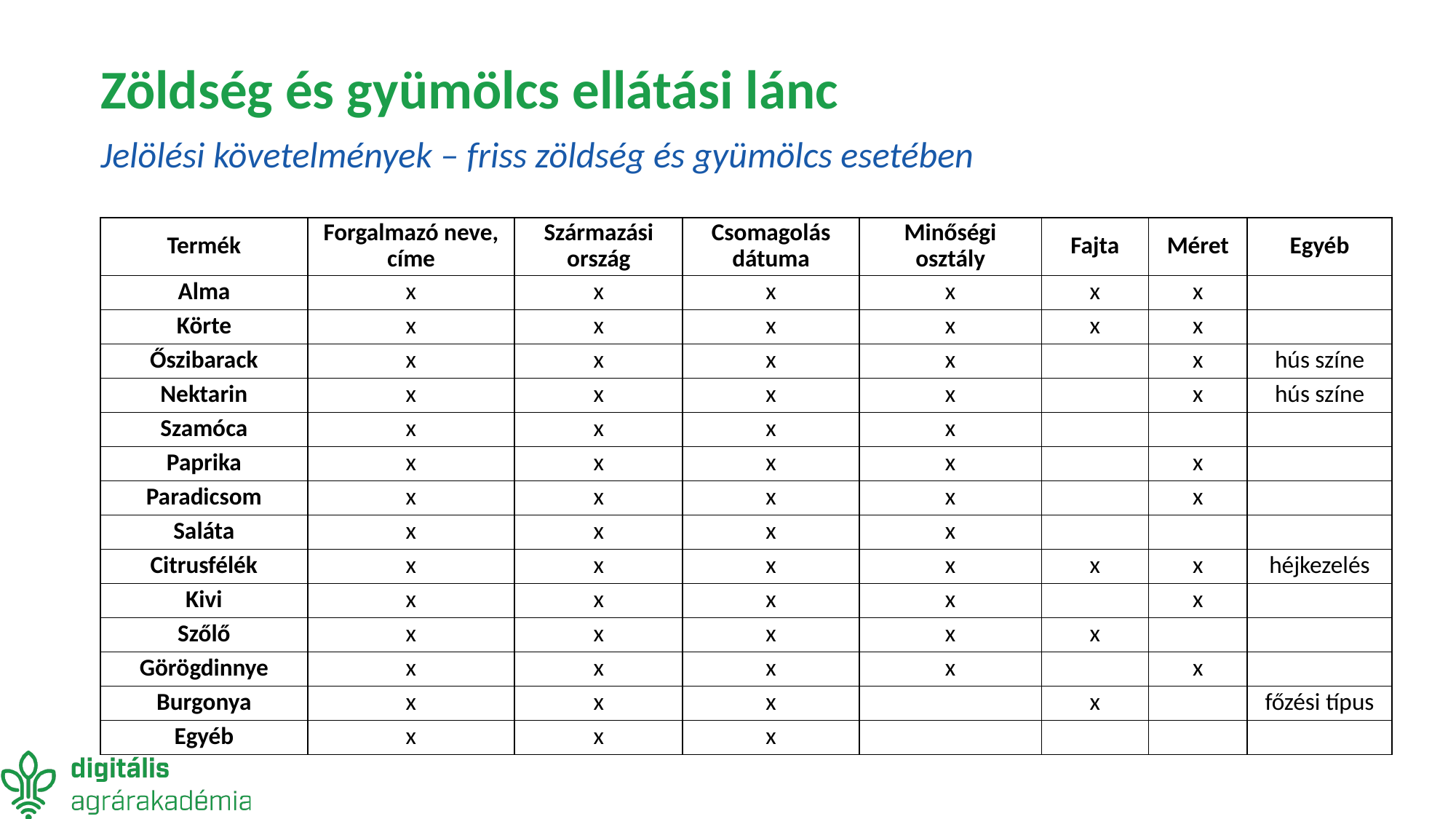

# Zöldség és gyümölcs ellátási lánc
Jelölési követelmények – friss zöldség és gyümölcs esetében
| Termék | Forgalmazó neve, címe | Származási ország | Csomagolás dátuma | Minőségi osztály | Fajta | Méret | Egyéb |
| --- | --- | --- | --- | --- | --- | --- | --- |
| Alma | x | x | x | x | x | x |  |
| Körte | x | x | x | x | x | x |  |
| Őszibarack | x | x | x | x |  | x | hús színe |
| Nektarin | x | x | x | x |  | x | hús színe |
| Szamóca | x | x | x | x |  |  |  |
| Paprika | x | x | x | x |  | x |  |
| Paradicsom | x | x | x | x |  | x |  |
| Saláta | x | x | x | x |  |  |  |
| Citrusfélék | x | x | x | x | x | x | héjkezelés |
| Kivi | x | x | x | x |  | x |  |
| Szőlő | x | x | x | x | x |  |  |
| Görögdinnye | x | x | x | x |  | x |  |
| Burgonya | x | x | x |  | x |  | főzési típus |
| Egyéb | x | x | x |  |  |  |  |